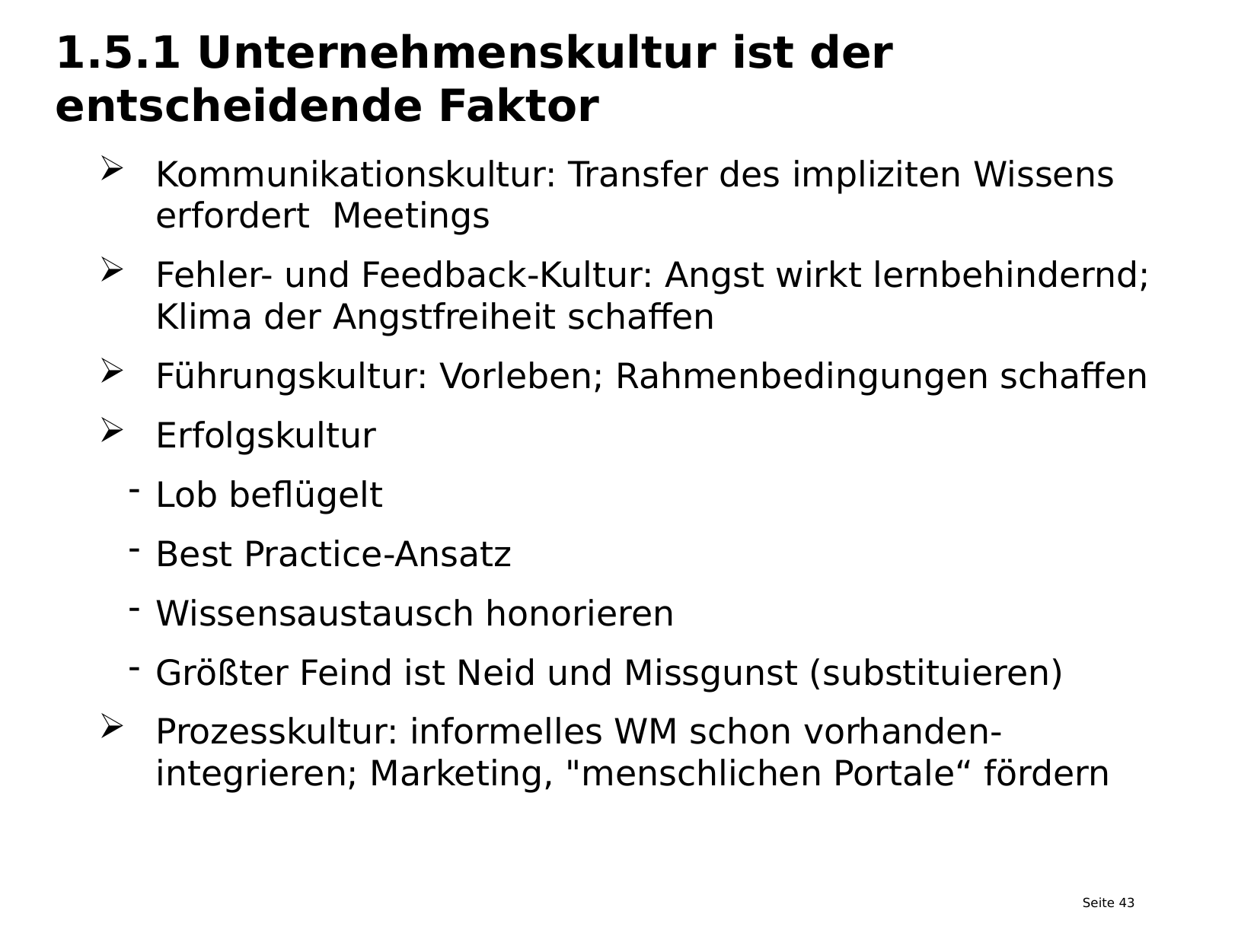

1.5.1 Unternehmenskultur ist der entscheidende Faktor
Kommunikationskultur: Transfer des impliziten Wissens erfordert  Meetings
Fehler- und Feedback-Kultur: Angst wirkt lernbehindernd; Klima der Angstfreiheit schaffen
Führungskultur: Vorleben; Rahmenbedingungen schaffen
Erfolgskultur
Lob beflügelt
Best Practice-Ansatz
Wissensaustausch honorieren
Größter Feind ist Neid und Missgunst (substituieren)
Prozesskultur: informelles WM schon vorhanden-integrieren; Marketing, "menschlichen Portale“ fördern

Seite 43